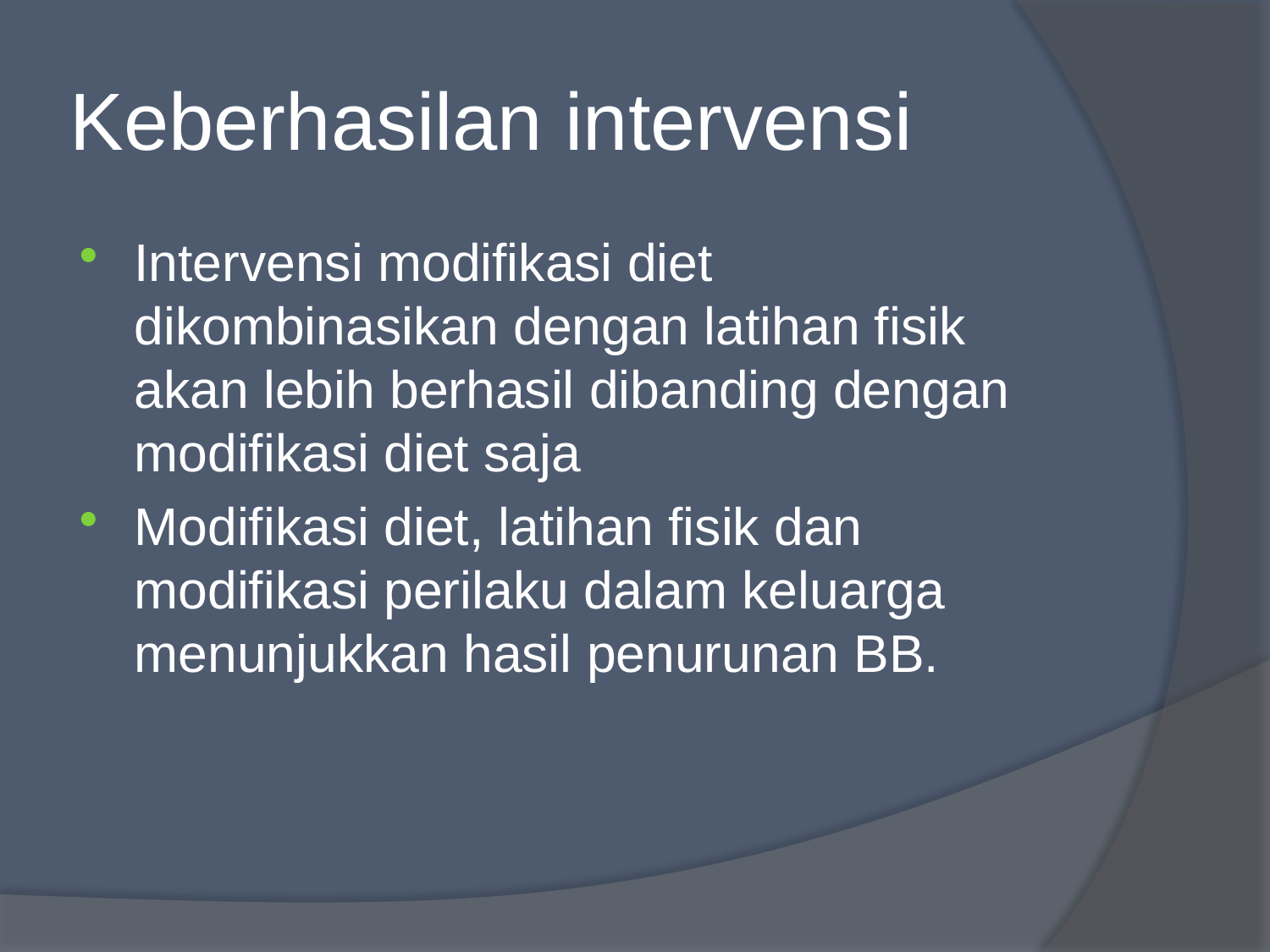

# Keberhasilan intervensi
Intervensi modifikasi diet dikombinasikan dengan latihan fisik akan lebih berhasil dibanding dengan modifikasi diet saja
Modifikasi diet, latihan fisik dan modifikasi perilaku dalam keluarga menunjukkan hasil penurunan BB.